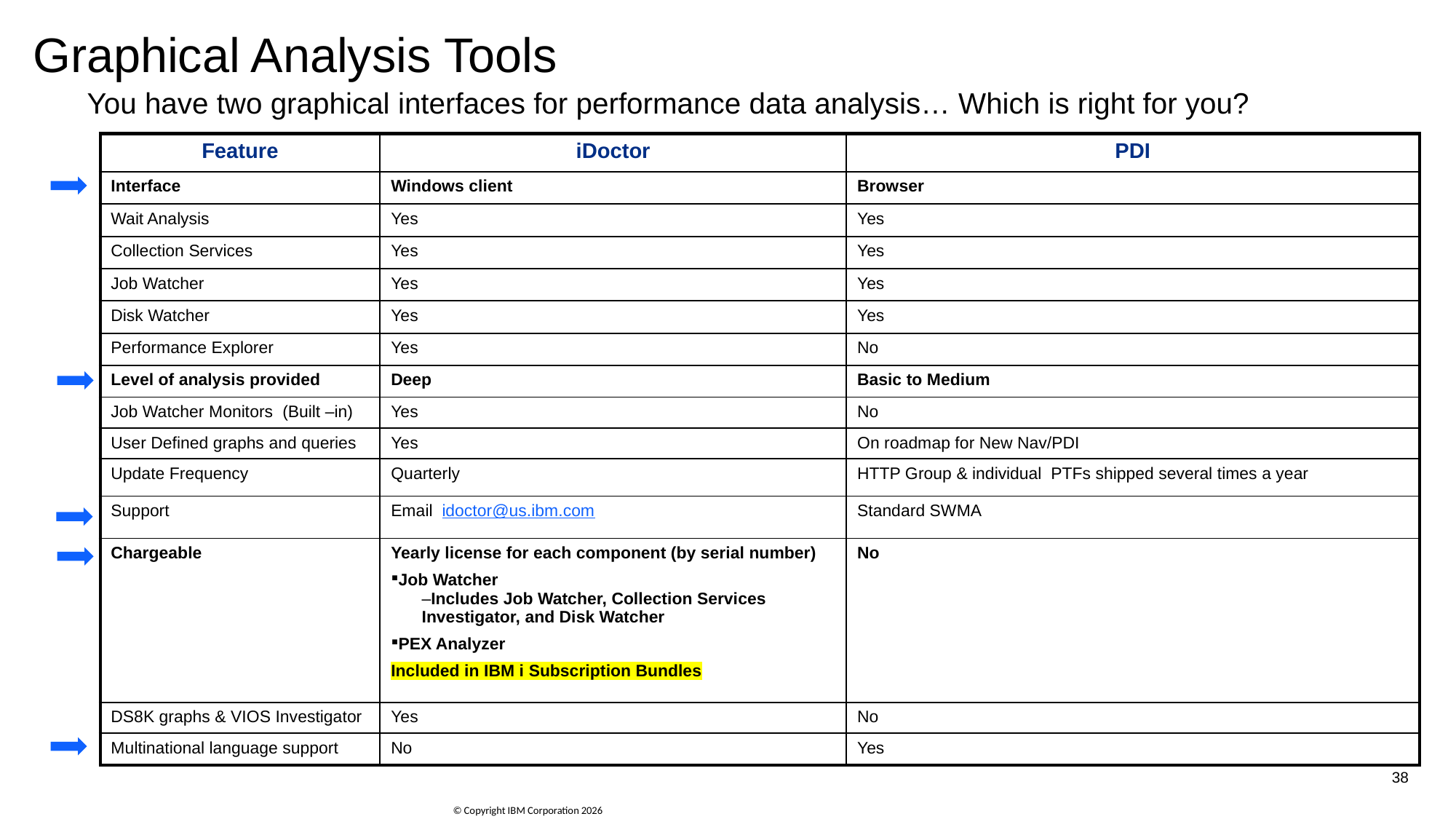

# Graphical Analysis Tools
You have two graphical interfaces for performance data analysis… Which is right for you?

| Feature | iDoctor | PDI |
| --- | --- | --- |
| Interface | Windows client | Browser |
| Wait Analysis | Yes | Yes |
| Collection Services | Yes | Yes |
| Job Watcher | Yes | Yes |
| Disk Watcher | Yes | Yes |
| Performance Explorer | Yes | No |
| Level of analysis provided | Deep | Basic to Medium |
| Job Watcher Monitors (Built –in) | Yes | No |
| User Defined graphs and queries | Yes | On roadmap for New Nav/PDI |
| Update Frequency | Quarterly | HTTP Group & individual PTFs shipped several times a year |
| Support | Email idoctor@us.ibm.com | Standard SWMA |
| Chargeable | Yearly license for each component (by serial number) Job Watcher Includes Job Watcher, Collection Services Investigator, and Disk Watcher PEX Analyzer Included in IBM i Subscription Bundles | No |
| DS8K graphs & VIOS Investigator | Yes | No |
| Multinational language support | No | Yes |

38